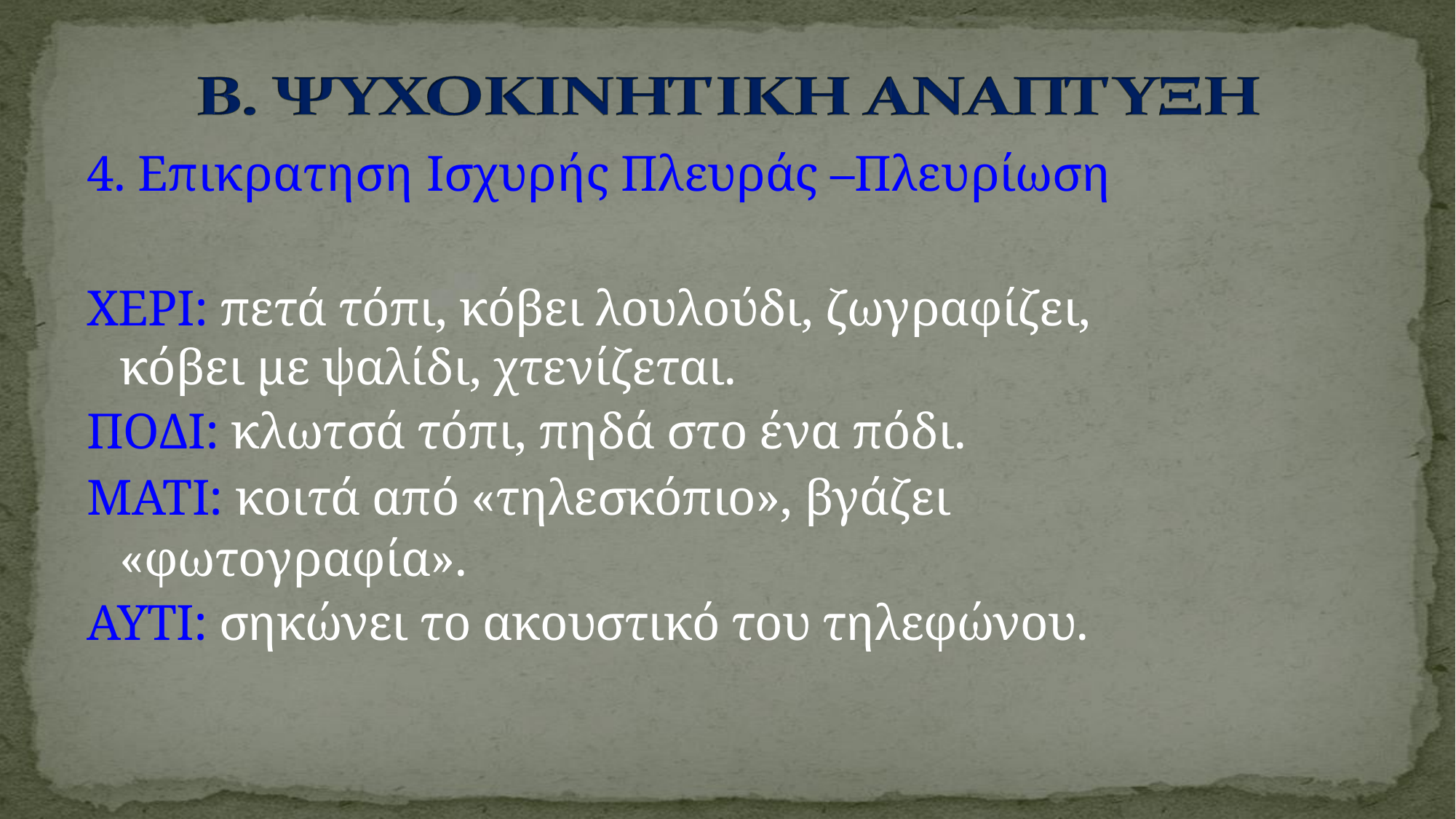

4. Επικρατηση Ισχυρής Πλευράς –Πλευρίωση
ΧΕΡΙ: πετά τόπι, κόβει λουλούδι, ζωγραφίζει,
κόβει με ψαλίδι, χτενίζεται.
ΠΟΔΙ: κλωτσά τόπι, πηδά στο ένα πόδι.
ΜΑΤΙ: κοιτά από «τηλεσκόπιο», βγάζει
«φωτογραφία».
ΑΥΤΙ: σηκώνει το ακουστικό του τηλεφώνου.